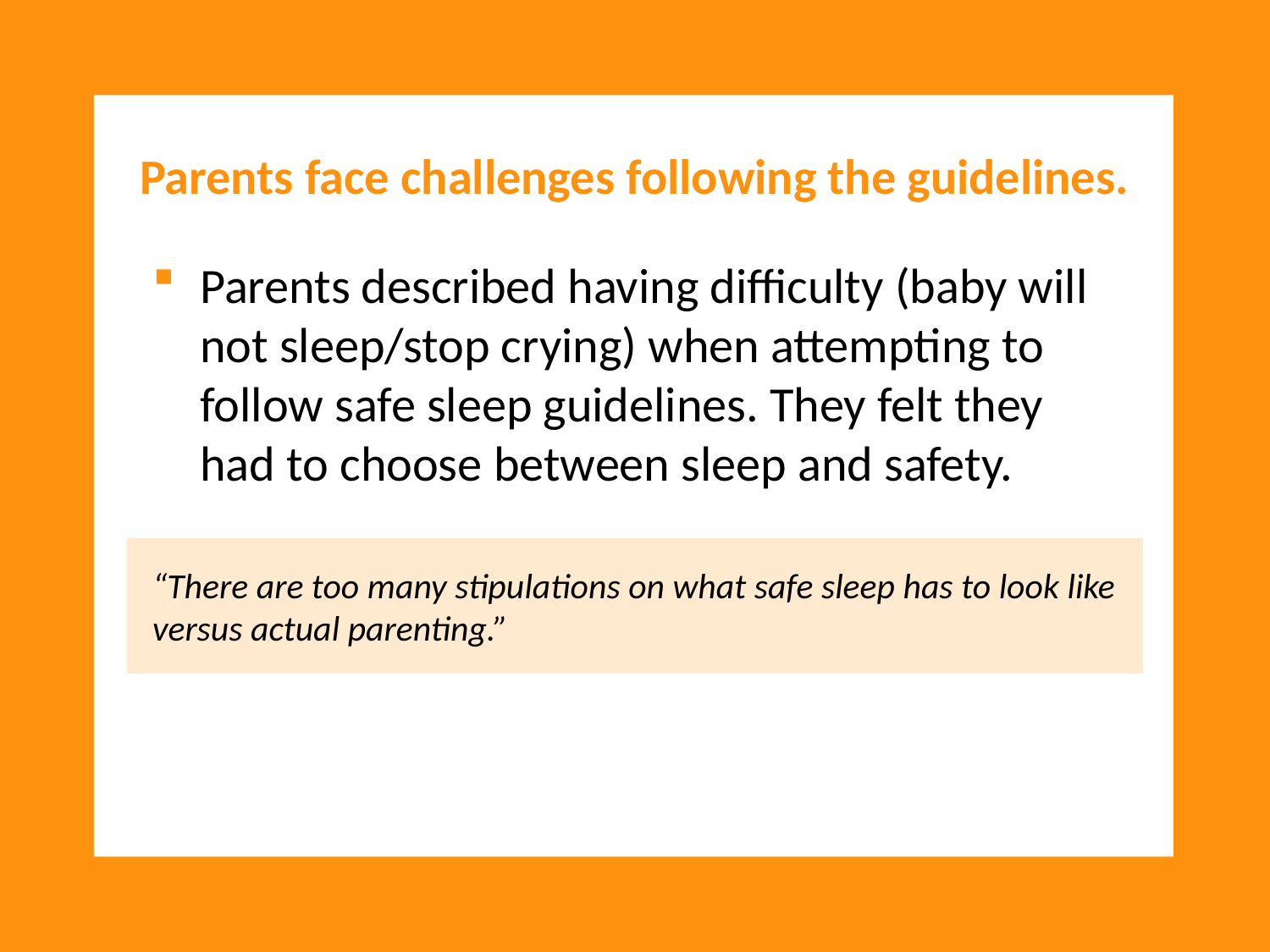

Parents face challenges following the guidelines.
Parents described having difficulty (baby will not sleep/stop crying) when attempting to follow safe sleep guidelines. They felt they had to choose between sleep and safety.

“There are too many stipulations on what safe sleep has to look like versus actual parenting.”